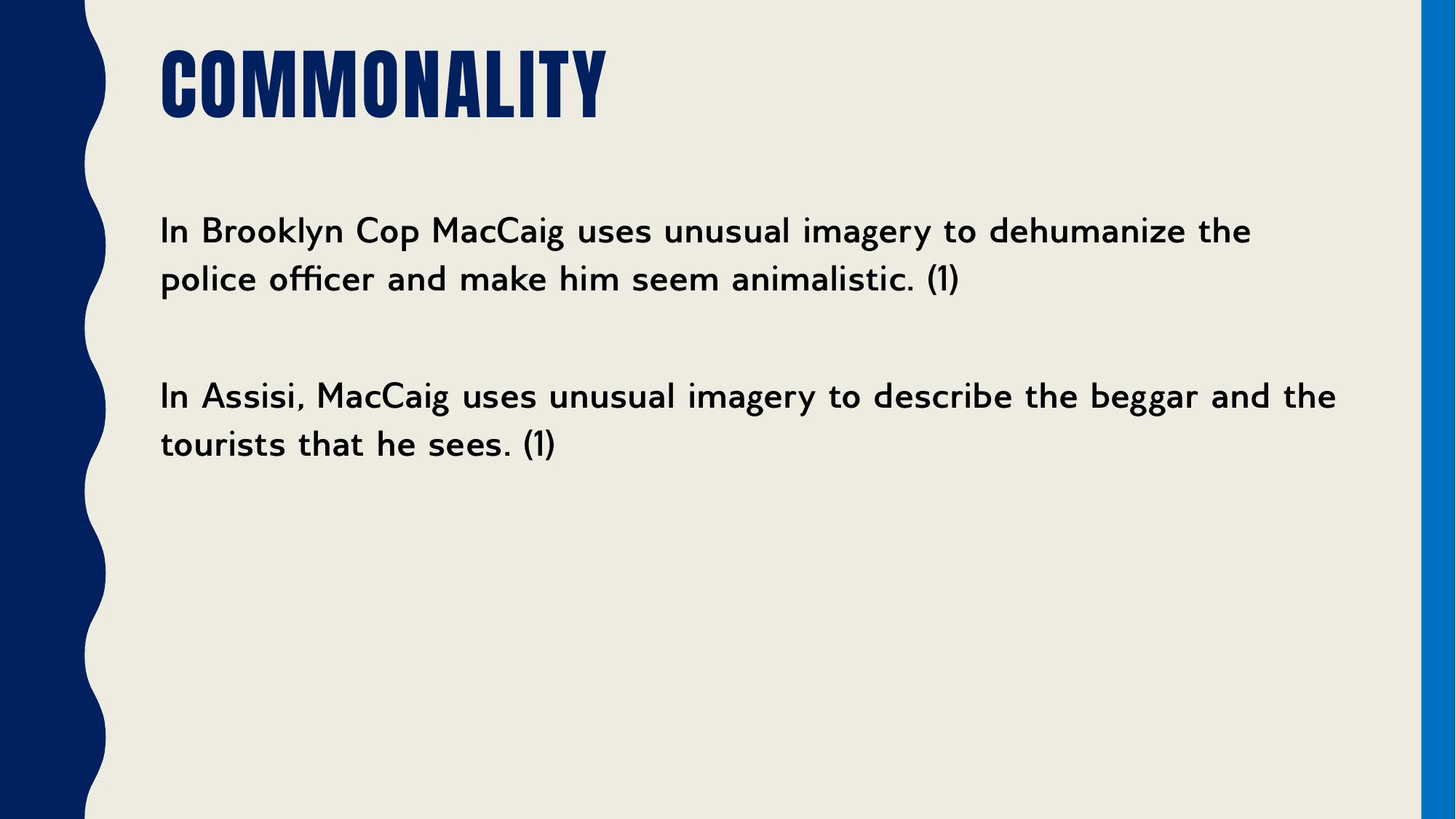

# commonality
In Brooklyn Cop MacCaig uses unusual imagery to dehumanize the police officer and make him seem animalistic. (1)

In Assisi, MacCaig uses unusual imagery to describe the beggar and the tourists that he sees. (1)